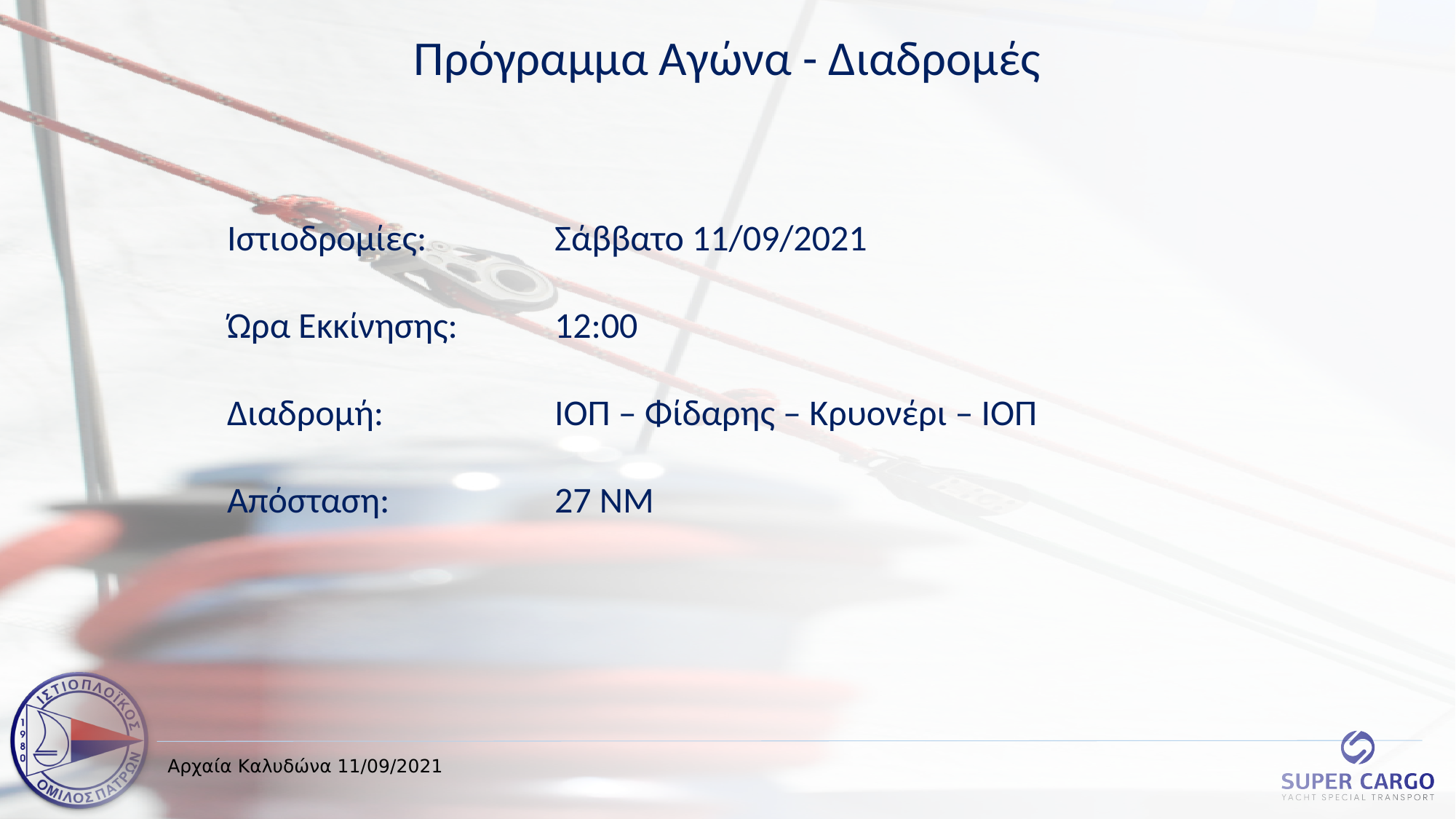

Πρόγραμμα Αγώνα - Διαδρομές
Ιστιοδρομίες: 		Σάββατο 11/09/2021

Ώρα Εκκίνησης:	12:00

Διαδρομή:		ΙΟΠ – Φίδαρης – Κρυονέρι – ΙΟΠ

Απόσταση: 		27 ΝΜ